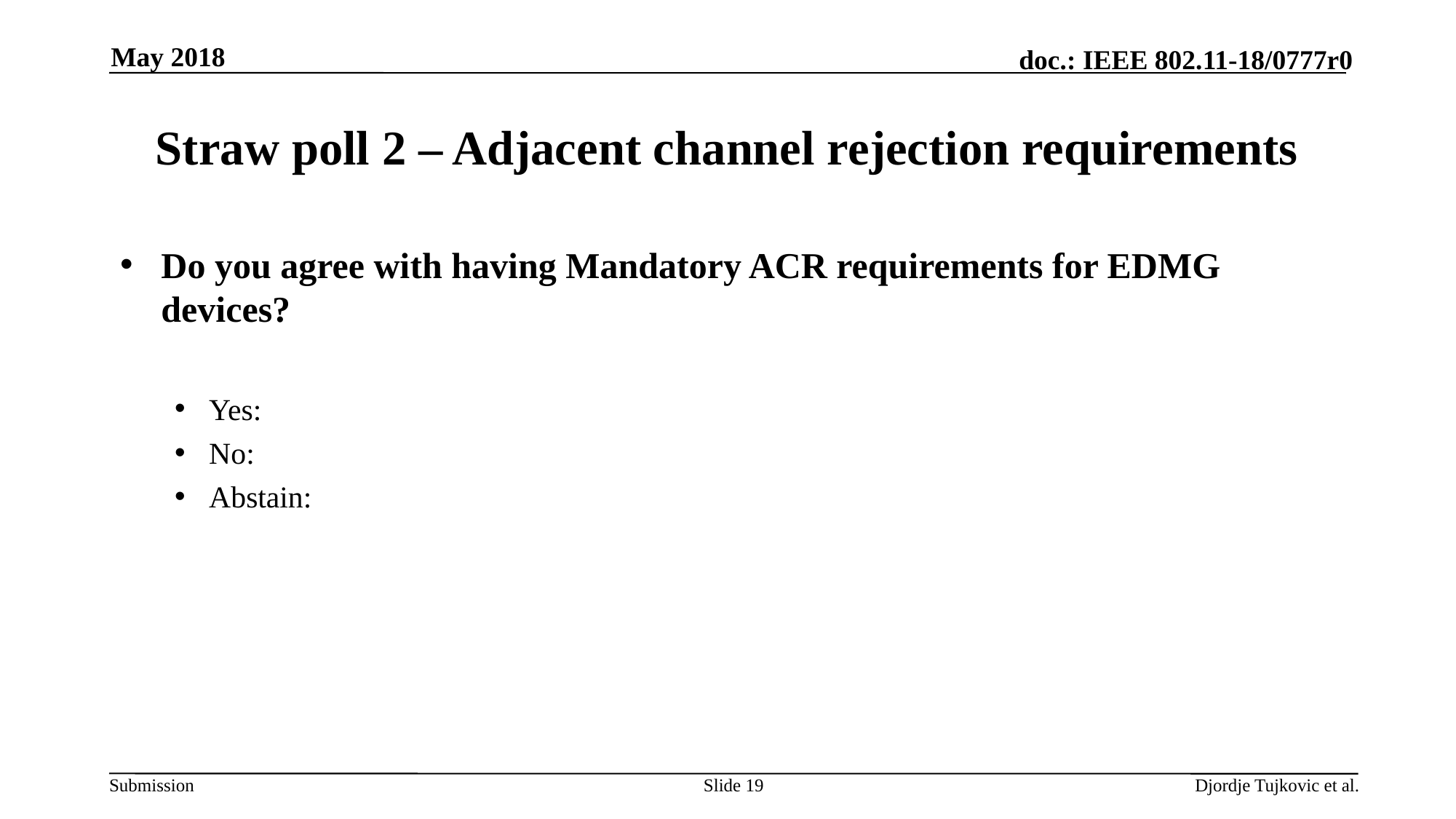

May 2018
# Straw poll 2 – Adjacent channel rejection requirements
Do you agree with having Mandatory ACR requirements for EDMG devices?

Yes:
No:
Abstain:

Djordje Tujkovic et al.
Slide 19